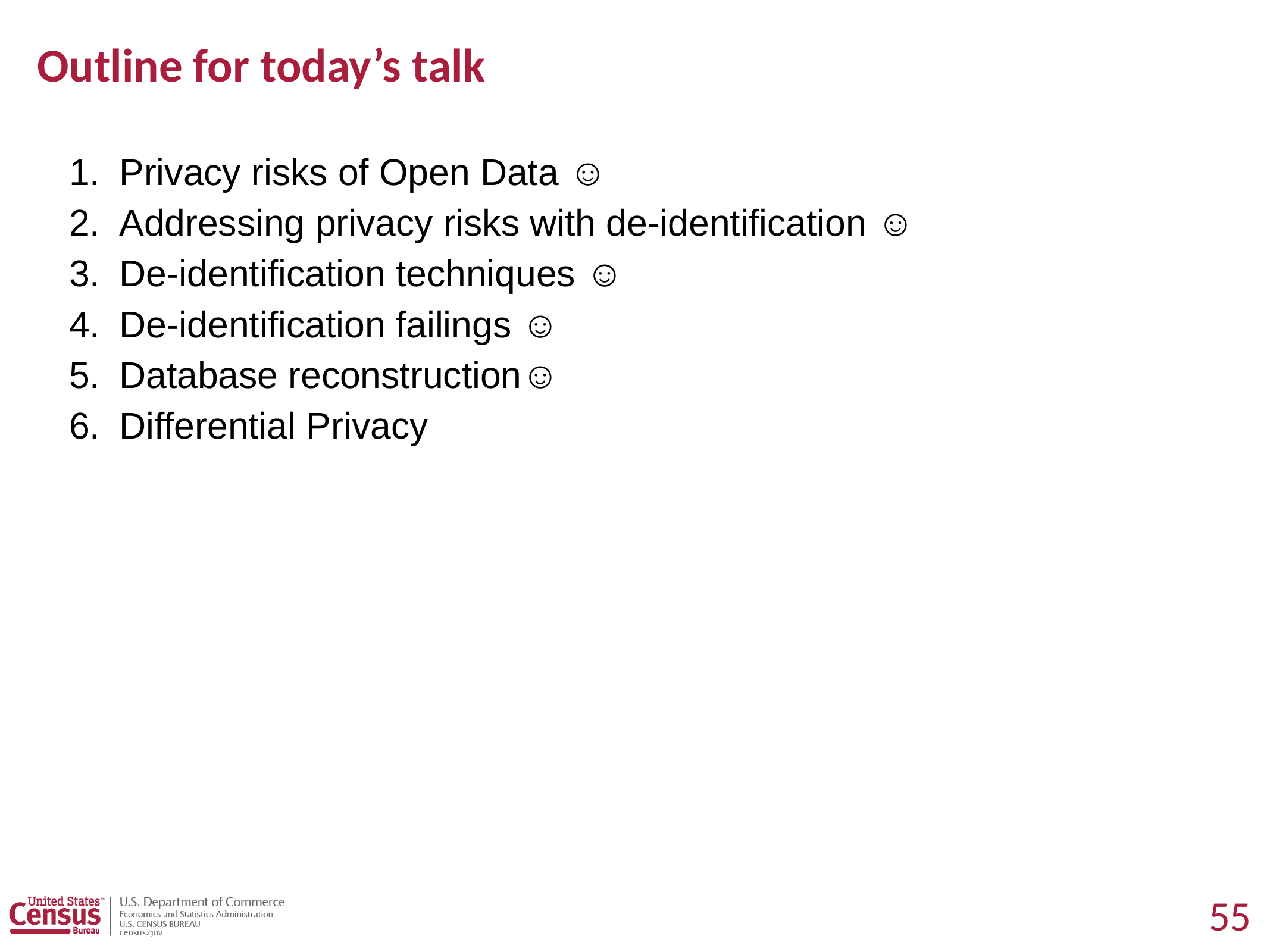

# Outline for today’s talk
Privacy risks of Open Data ☺
Addressing privacy risks with de-identification ☺
De-identification techniques ☺
De-identification failings ☺
Database reconstruction☺
Differential Privacy